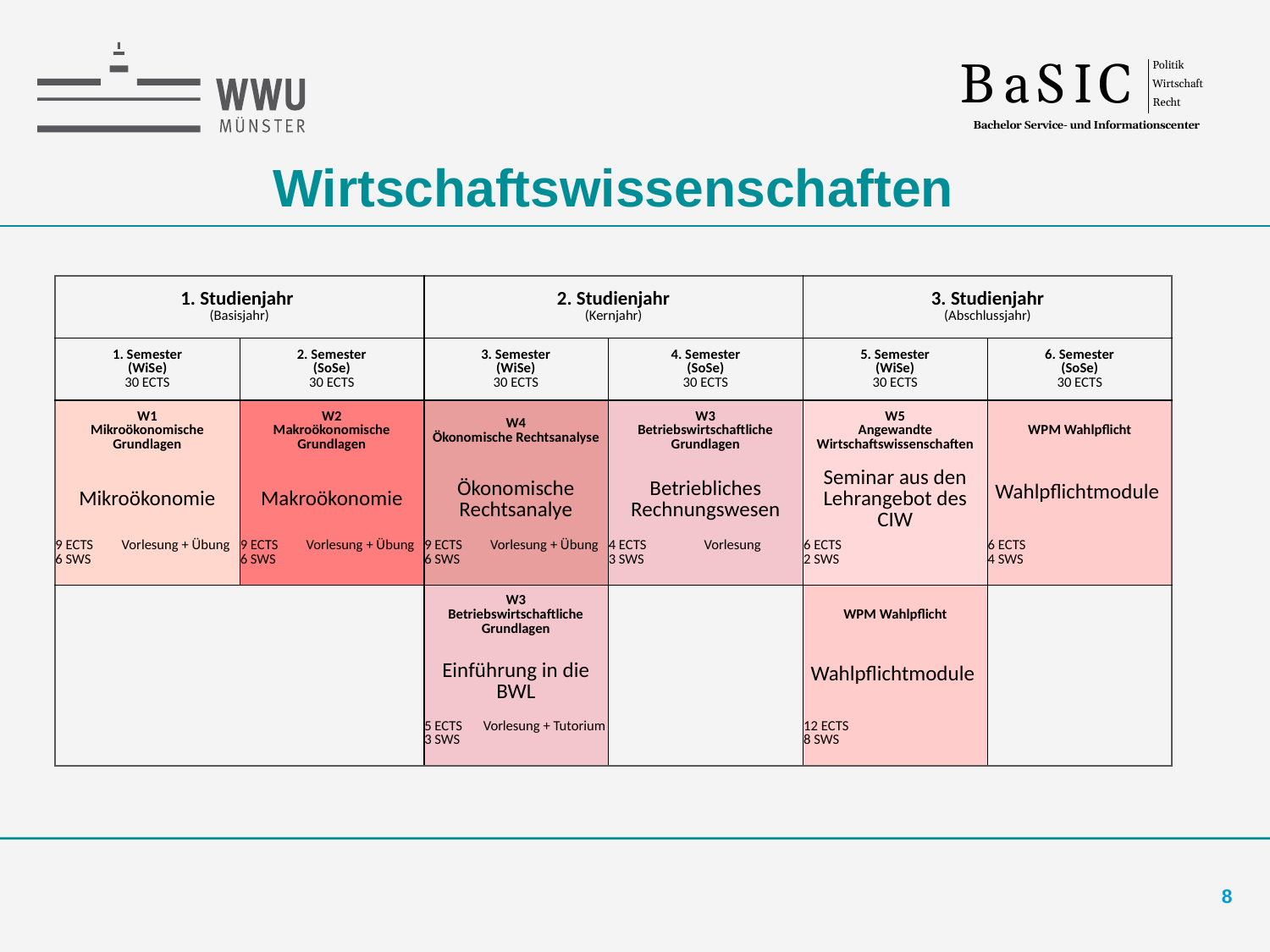

8
Wirtschaftswissenschaften
| 1. Studienjahr (Basisjahr) |  |  |  | 2. Studienjahr (Kernjahr) |  |  |  | 3. Studienjahr (Abschlussjahr) |  |  |  |
| --- | --- | --- | --- | --- | --- | --- | --- | --- | --- | --- | --- |
| 1. Semester (WiSe) 30 ECTS |  | 2. Semester (SoSe) 30 ECTS |  | 3. Semester (WiSe) 30 ECTS |  | 4. Semester (SoSe) 30 ECTS |  | 5. Semester (WiSe) 30 ECTS |  | 6. Semester (SoSe) 30 ECTS |  |
| W1 Mikroökonomische Grundlagen |  | W2 Makroökonomische Grundlagen |  | W4 Ökonomische Rechtsanalyse |  | W3 Betriebswirtschaftliche Grundlagen |  | W5 Angewandte Wirtschaftswissenschaften |  | WPM Wahlpflicht |  |
| Mikroökonomie |  | Makroökonomie |  | Ökonomische Rechtsanalye |  | Betriebliches Rechnungswesen |  | Seminar aus den Lehrangebot des CIW |  | Wahlpflichtmodule |  |
| 9 ECTS 6 SWS | Vorlesung + Übung | 9 ECTS 6 SWS | Vorlesung + Übung | 9 ECTS 6 SWS | Vorlesung + Übung | 4 ECTS 3 SWS | Vorlesung | 6 ECTS 2 SWS |  | 6 ECTS 4 SWS |  |
|  |  |  |  | W3 Betriebswirtschaftliche Grundlagen |  |  |  | WPM Wahlpflicht |  |  |  |
|  |  |  |  | Einführung in die BWL |  |  |  | Wahlpflichtmodule |  |  |  |
|  |  |  |  | 5 ECTS 3 SWS | Vorlesung + Tutorium |  |  | 12 ECTS 8 SWS |  |  |  |